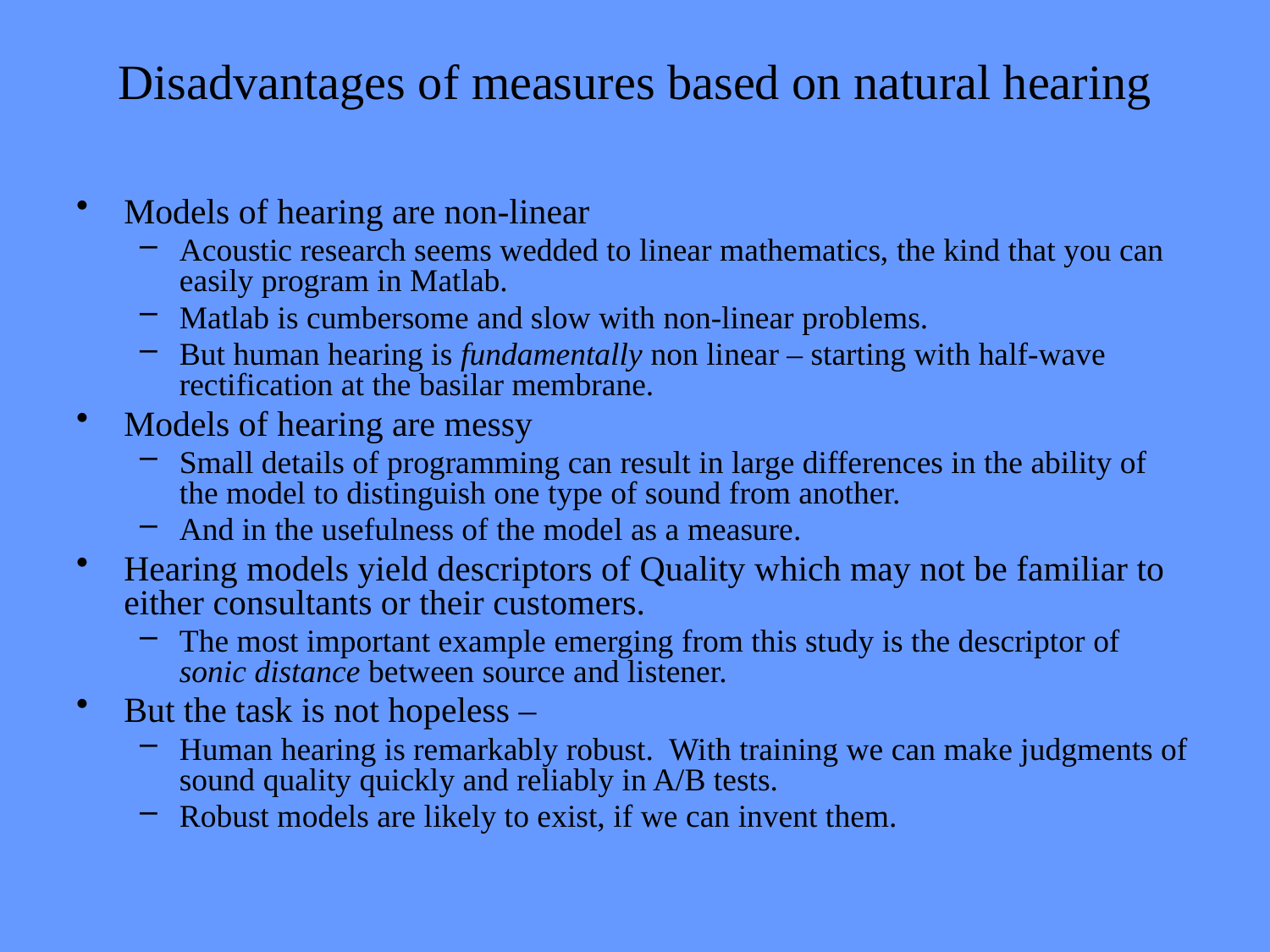

# Disadvantages of measures based on natural hearing
Models of hearing are non-linear
Acoustic research seems wedded to linear mathematics, the kind that you can easily program in Matlab.
Matlab is cumbersome and slow with non-linear problems.
But human hearing is fundamentally non linear – starting with half-wave rectification at the basilar membrane.
Models of hearing are messy
Small details of programming can result in large differences in the ability of the model to distinguish one type of sound from another.
And in the usefulness of the model as a measure.
Hearing models yield descriptors of Quality which may not be familiar to either consultants or their customers.
The most important example emerging from this study is the descriptor of  sonic distance between source and listener.
But the task is not hopeless –
Human hearing is remarkably robust.  With training we can make judgments of sound quality quickly and reliably in A/B tests.
Robust models are likely to exist, if we can invent them.